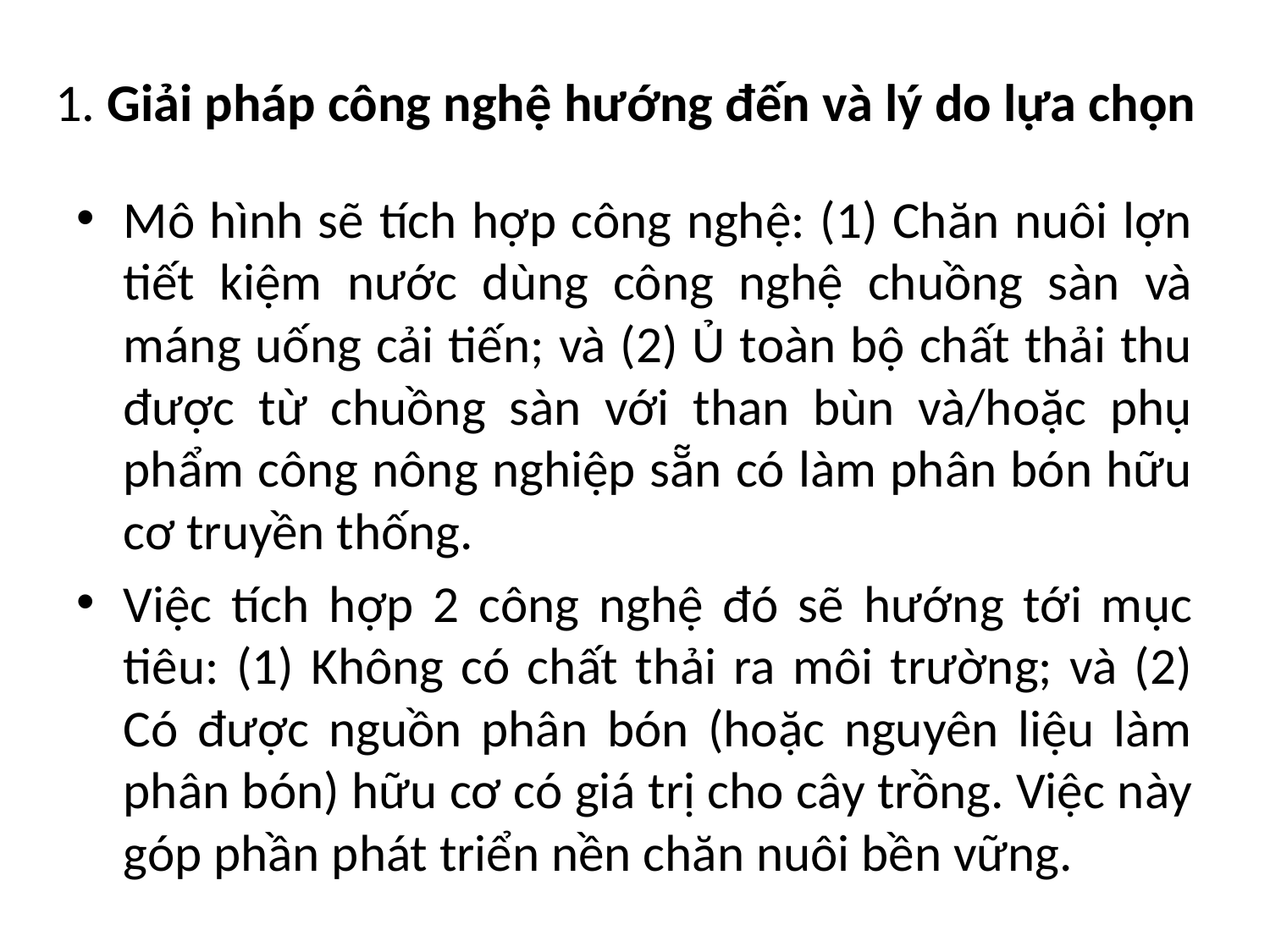

# 1. Giải pháp công nghệ hướng đến và lý do lựa chọn
Mô hình sẽ tích hợp công nghệ: (1) Chăn nuôi lợn tiết kiệm nước dùng công nghệ chuồng sàn và máng uống cải tiến; và (2) Ủ toàn bộ chất thải thu được từ chuồng sàn với than bùn và/hoặc phụ phẩm công nông nghiệp sẵn có làm phân bón hữu cơ truyền thống.
Việc tích hợp 2 công nghệ đó sẽ hướng tới mục tiêu: (1) Không có chất thải ra môi trường; và (2) Có được nguồn phân bón (hoặc nguyên liệu làm phân bón) hữu cơ có giá trị cho cây trồng. Việc này góp phần phát triển nền chăn nuôi bền vững.